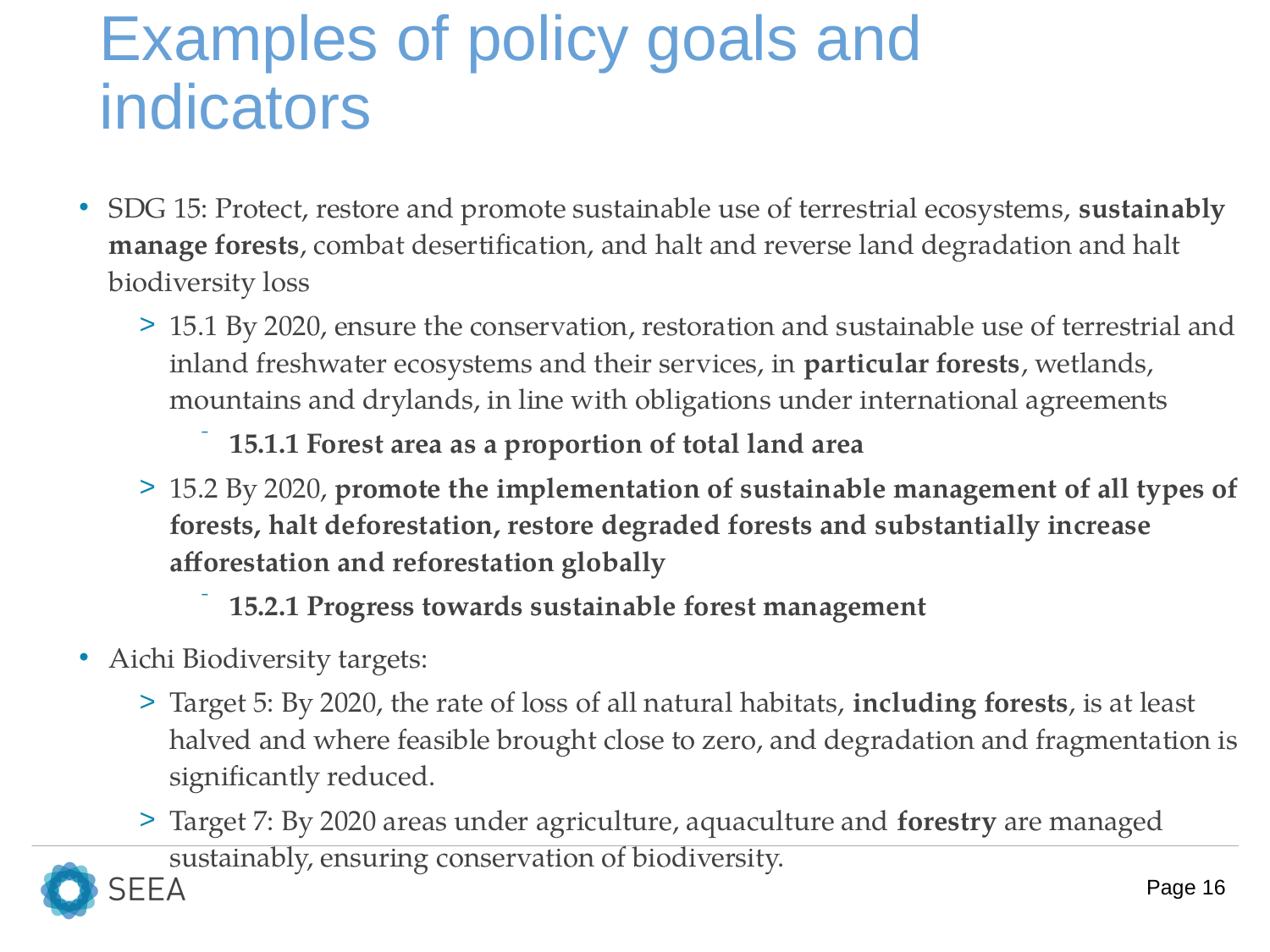

# Examples of policy goals and indicators
SDG 15: Protect, restore and promote sustainable use of terrestrial ecosystems, sustainably manage forests, combat desertification, and halt and reverse land degradation and halt biodiversity loss
15.1 By 2020, ensure the conservation, restoration and sustainable use of terrestrial and inland freshwater ecosystems and their services, in particular forests, wetlands, mountains and drylands, in line with obligations under international agreements
15.1.1 Forest area as a proportion of total land area
15.2 By 2020, promote the implementation of sustainable management of all types of forests, halt deforestation, restore degraded forests and substantially increase afforestation and reforestation globally
15.2.1 Progress towards sustainable forest management
Aichi Biodiversity targets:
Target 5: By 2020, the rate of loss of all natural habitats, including forests, is at least halved and where feasible brought close to zero, and degradation and fragmentation is significantly reduced.
Target 7: By 2020 areas under agriculture, aquaculture and forestry are managed sustainably, ensuring conservation of biodiversity.
Page 16